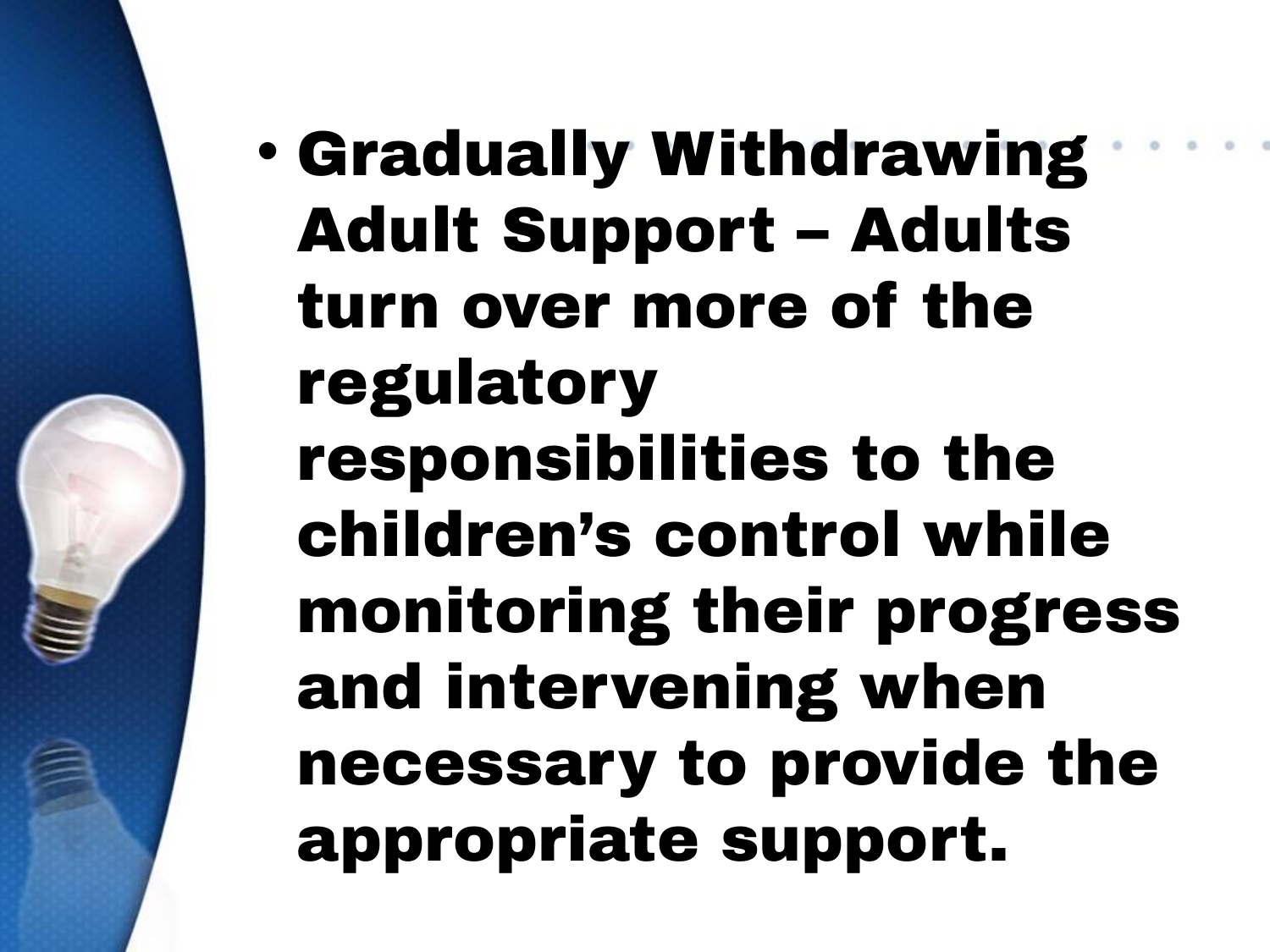

Gradually Withdrawing Adult Support – Adults turn over more of the regulatory responsibilities to the children’s control while monitoring their progress and intervening when necessary to provide the appropriate support.